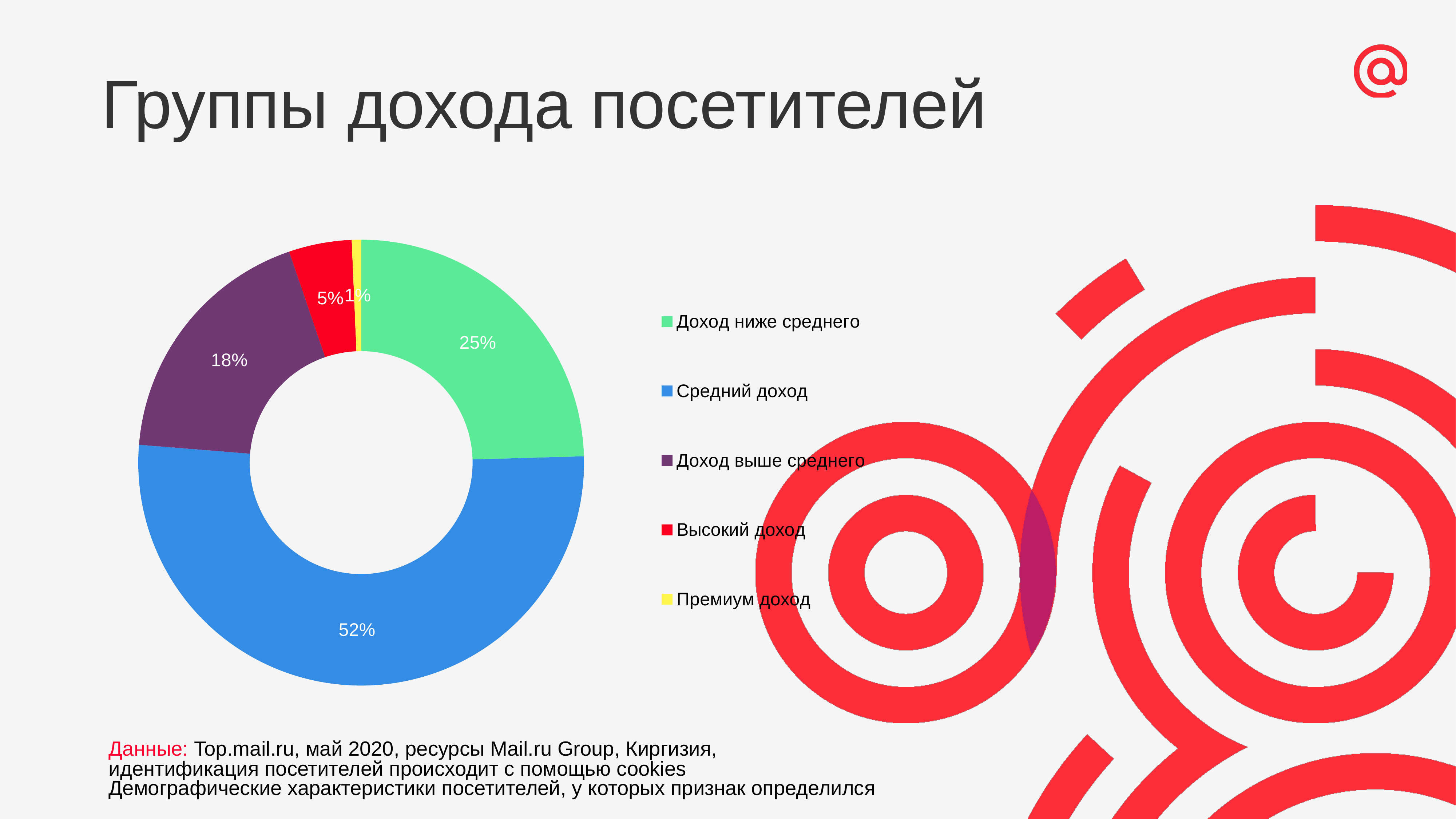

Группы дохода посетителей

### Chart

| Category | Sales |
|---|---|
| Доход ниже среднего | 0.24548695349339555 |
| Средний доход | 0.5172932154051199 |
| Доход выше среднего | 0.18484424570957508 |
| Высокий доход | 0.04559774997906035 |
| Премиум доход | 0.00677783541284916 |
Данные: Top.mail.ru, май 2020, ресурсы Mail.ru Group, Киргизия,
идентификация посетителей происходит с помощью cookies
Демографические характеристики посетителей, у которых признак определился